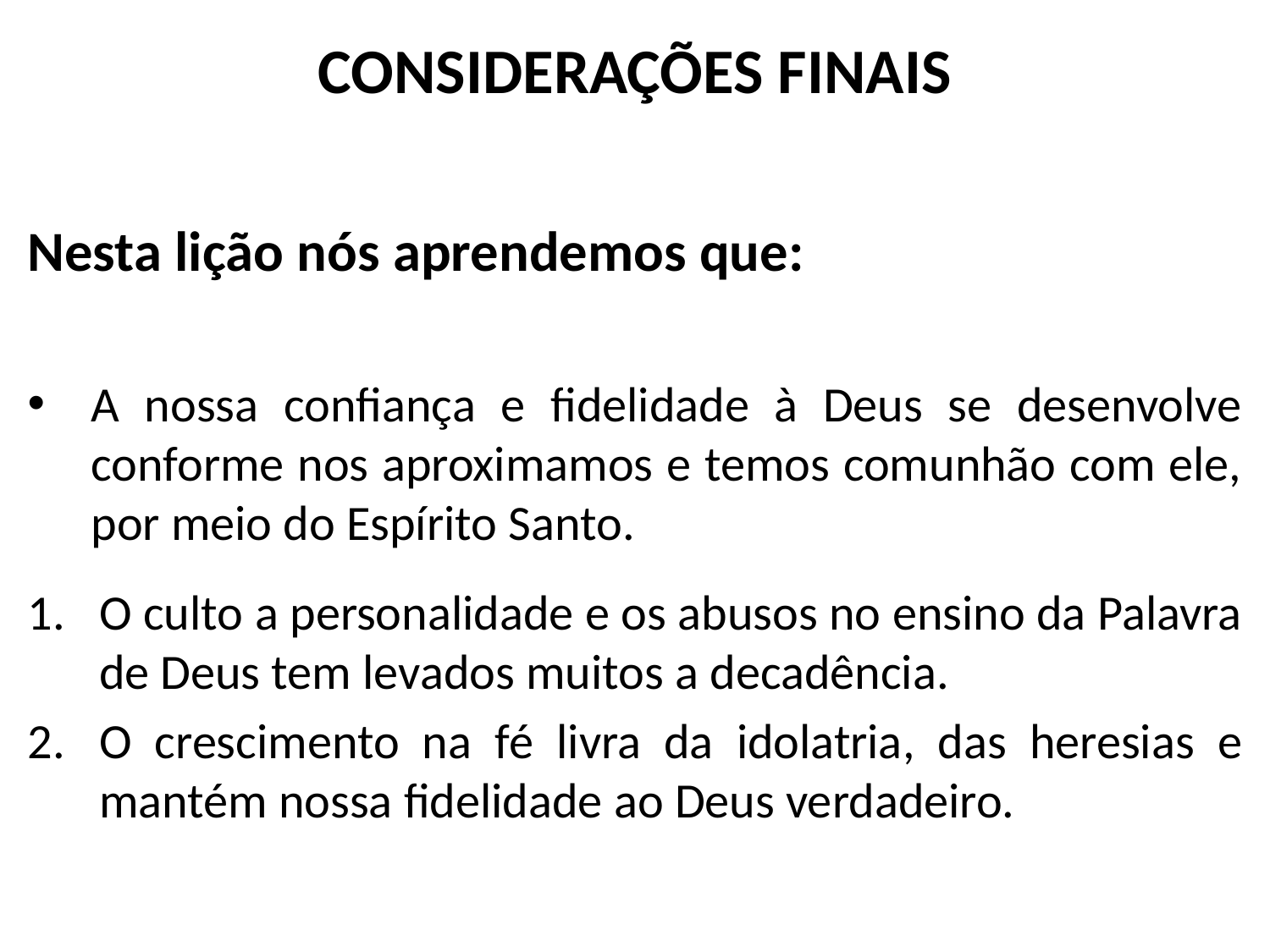

# CONSIDERAÇÕES FINAIS
Nesta lição nós aprendemos que:

A nossa confiança e fidelidade à Deus se desenvolve conforme nos aproximamos e temos comunhão com ele, por meio do Espírito Santo.
O culto a personalidade e os abusos no ensino da Palavra de Deus tem levados muitos a decadência.
O crescimento na fé livra da idolatria, das heresias e mantém nossa fidelidade ao Deus verdadeiro.